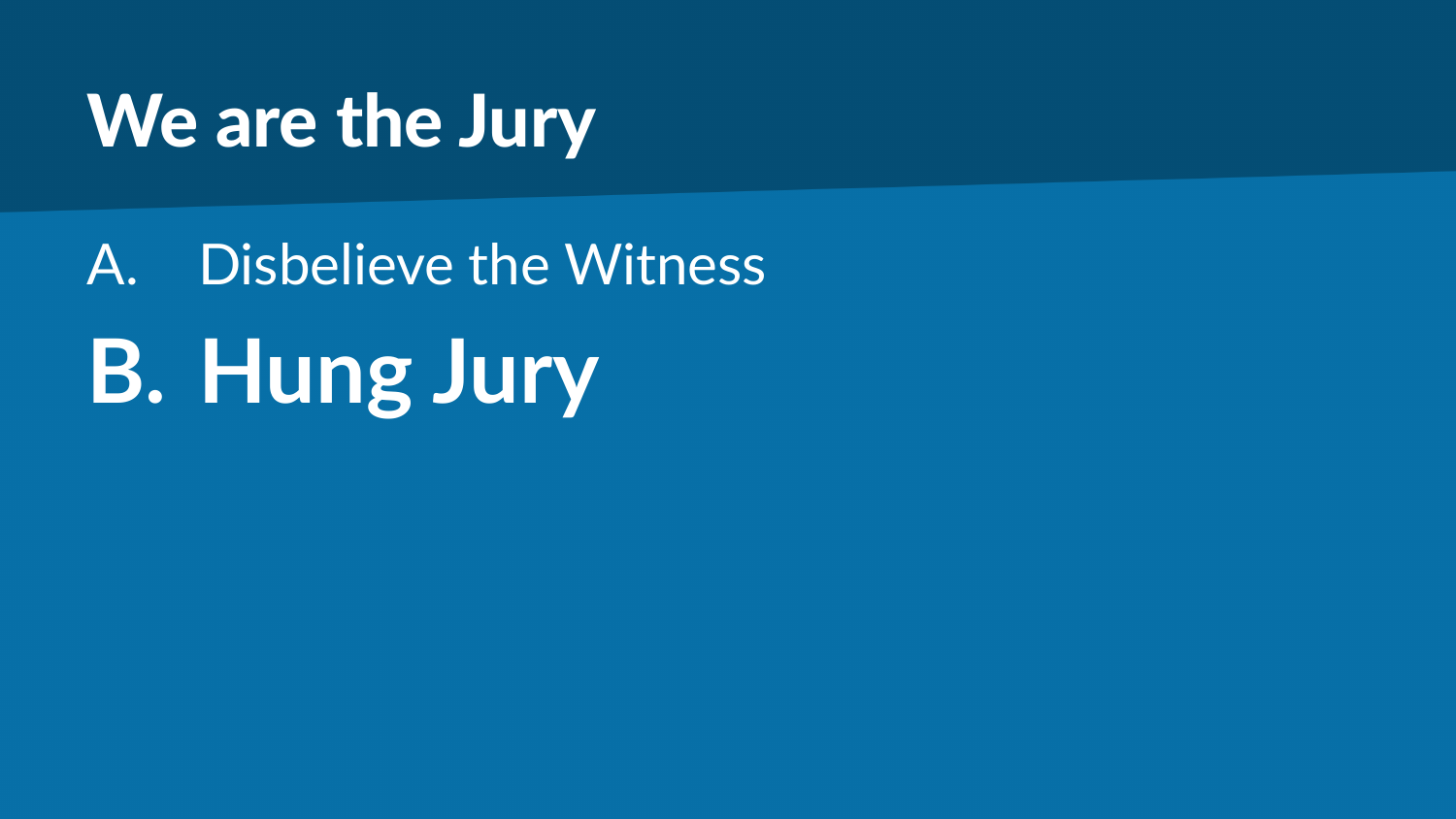

# We are the Jury
Disbelieve the Witness
Hung Jury